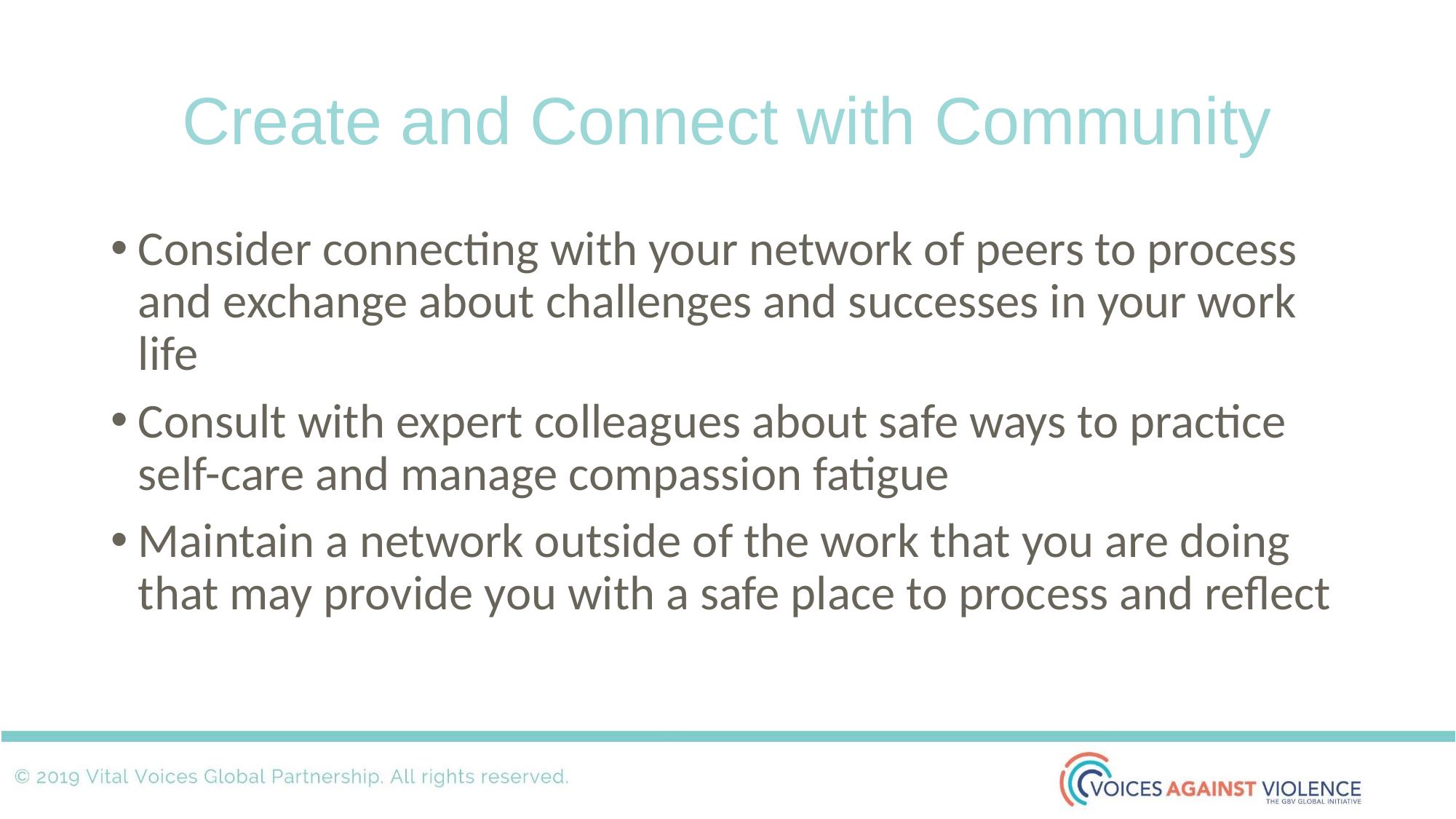

# Create and Connect with Community
Consider connecting with your network of peers to process and exchange about challenges and successes in your work life
Consult with expert colleagues about safe ways to practice self-care and manage compassion fatigue
Maintain a network outside of the work that you are doing that may provide you with a safe place to process and reflect